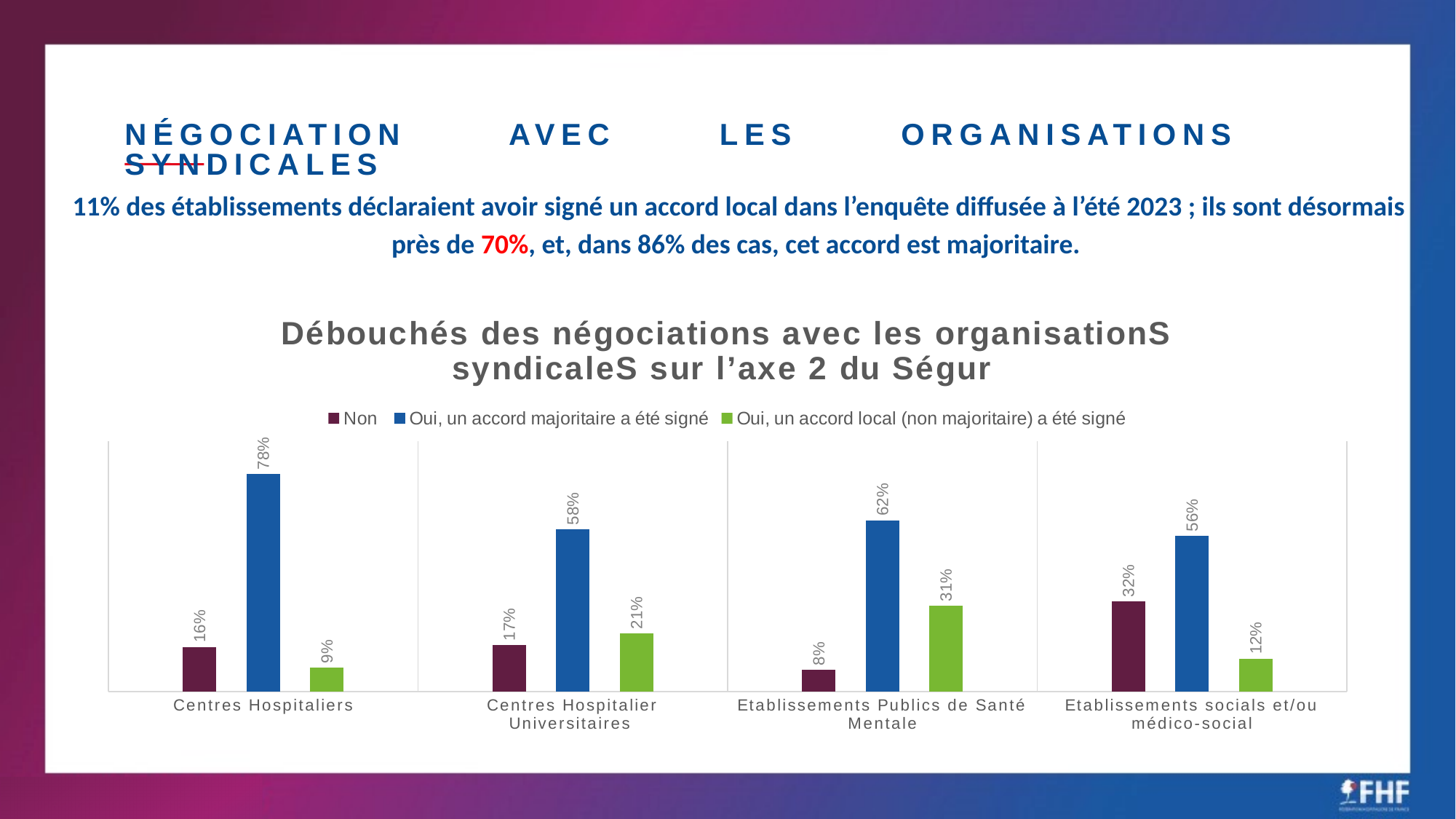

NÉGOCIATION AVEC LES ORGANISATIONS SYNDICALES

11% des établissements déclaraient avoir signé un accord local dans l’enquête diffusée à l’été 2023 ; ils sont désormais près de 70%, et, dans 86% des cas, cet accord est majoritaire.

### Chart: Débouchés des négociations avec les organisationS syndicaleS sur l’axe 2 du Ségur

| Category | Non  | Oui, un accord majoritaire a été signé | Oui, un accord local (non majoritaire) a été signé |
|---|---|---|---|
| Centres Hospitaliers | 0.1595744680851064 | 0.7819148936170213 | 0.0851063829787234 |
| Centres Hospitalier Universitaires  | 0.16666666666666666 | 0.5833333333333334 | 0.20833333333333334 |
| Etablissements Publics de Santé Mentale | 0.07692307692307693 | 0.6153846153846154 | 0.3076923076923077 |
| Etablissements socials et/ou médico-social | 0.3235294117647059 | 0.5588235294117647 | 0.11764705882352941 |